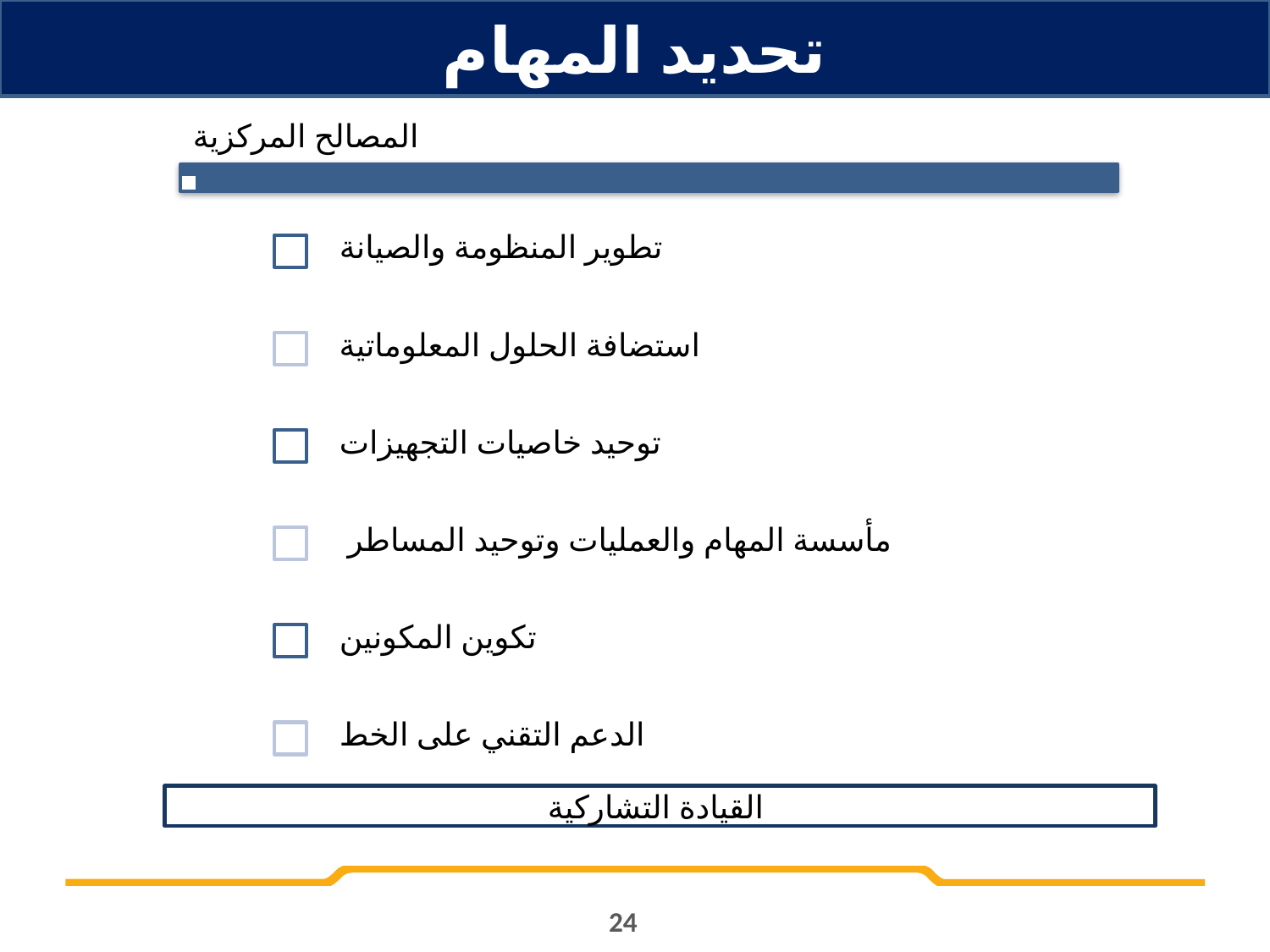

تحديد المهام
المصالح المركزية
تطوير المنظومة والصيانة
استضافة الحلول المعلوماتية
توحيد خاصيات التجهيزات
مأسسة المهام والعمليات وتوحيد المساطر
تكوين المكونين
الدعم التقني على الخط
القيادة التشاركية
24